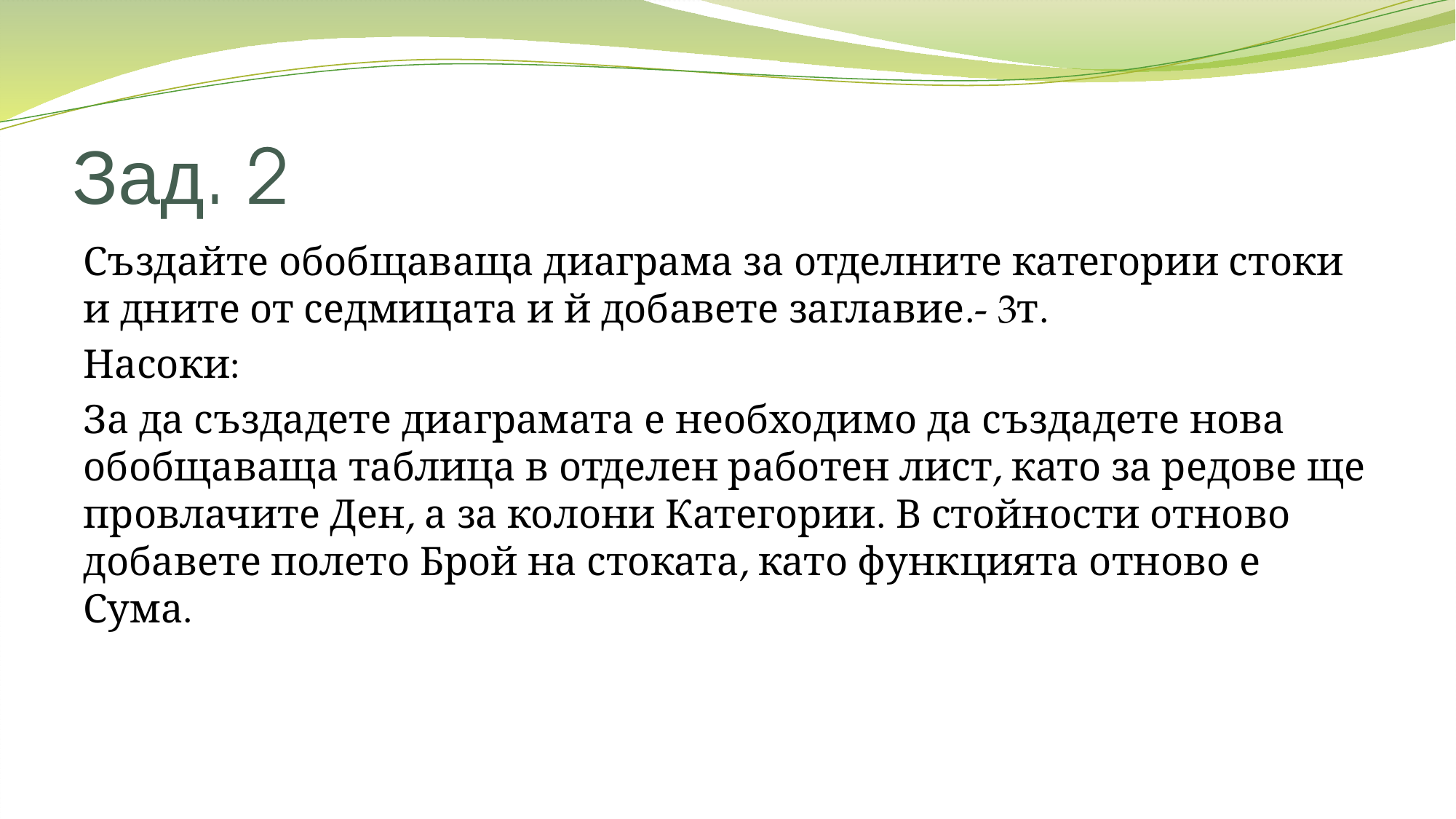

# Зад. 2
Създайте обобщаваща диаграма за отделните категории стоки и дните от седмицата и й добавете заглавие.- 3т.
Насоки:
За да създадете диаграмата е необходимо да създадете нова обобщаваща таблица в отделен работен лист, като за редове ще провлачите Ден, а за колони Категории. В стойности отново добавете полето Брой на стоката, като функцията отново е Сума.